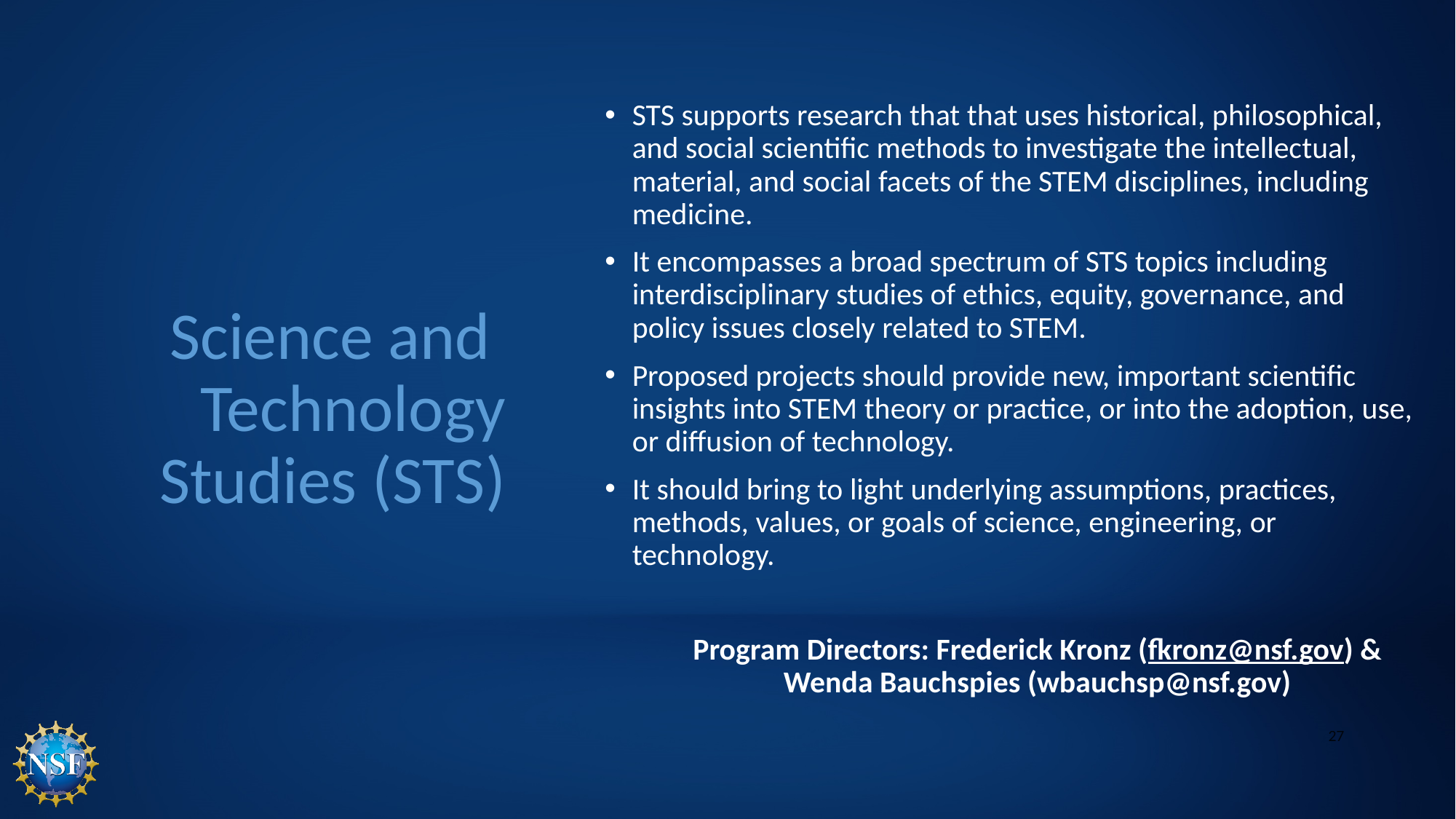

STS supports research that that uses historical, philosophical, and social scientific methods to investigate the intellectual, material, and social facets of the STEM disciplines, including medicine.
It encompasses a broad spectrum of STS topics including interdisciplinary studies of ethics, equity, governance, and policy issues closely related to STEM.
Proposed projects should provide new, important scientific insights into STEM theory or practice, or into the adoption, use, or diffusion of technology.
It should bring to light underlying assumptions, practices, methods, values, or goals of science, engineering, or technology.

Program Directors: Frederick Kronz (fkronz@nsf.gov) & Wenda Bauchspies (wbauchsp@nsf.gov)
# Science and  Technology Studies (STS)
27